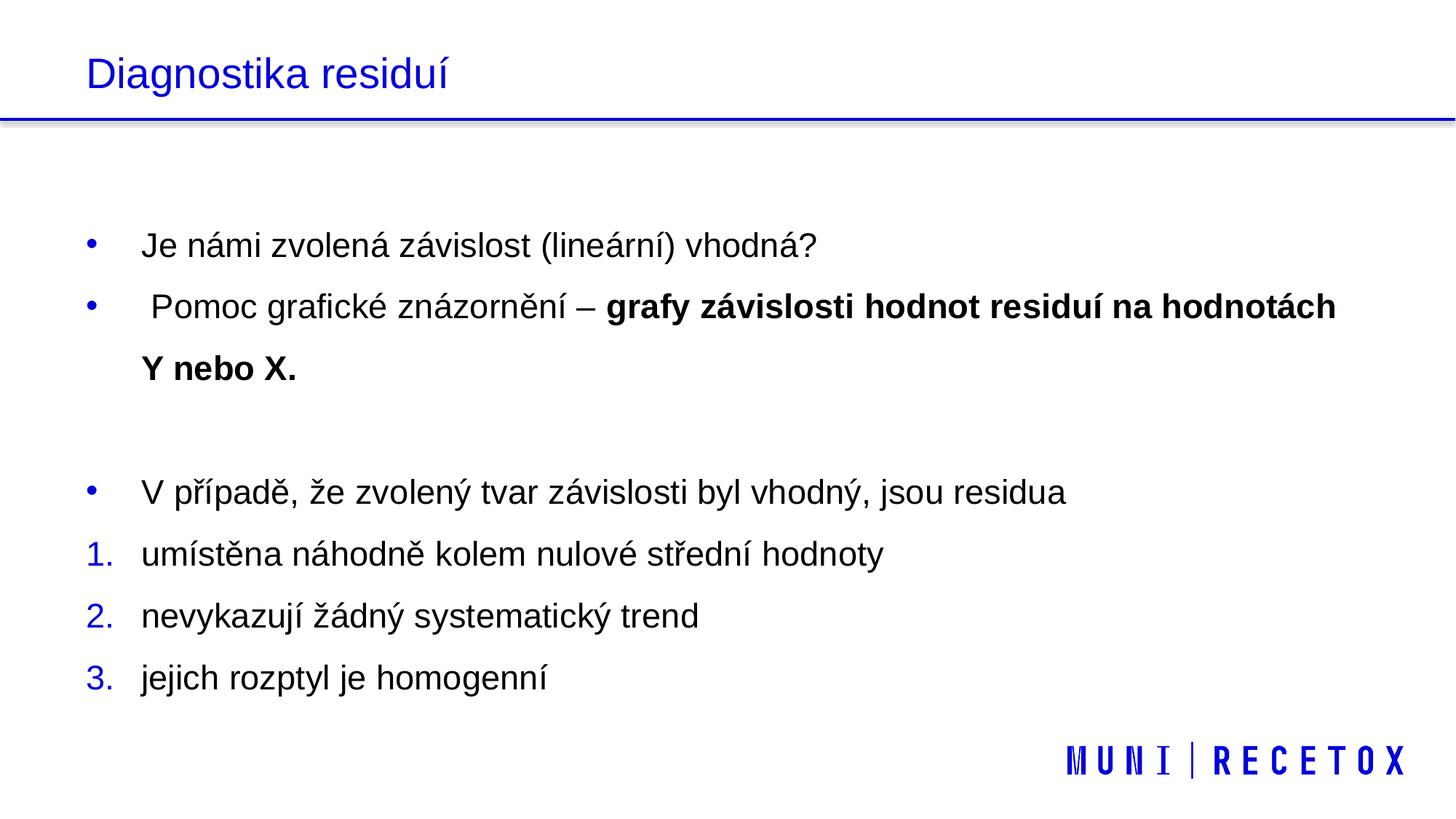

# Diagnostika residuí
Je námi zvolená závislost (lineární) vhodná?
 Pomoc grafické znázornění – grafy závislosti hodnot residuí na hodnotách  Y nebo X.

V případě, že zvolený tvar závislosti byl vhodný, jsou residua
umístěna náhodně kolem nulové střední hodnoty
nevykazují žádný systematický trend
jejich rozptyl je homogenní